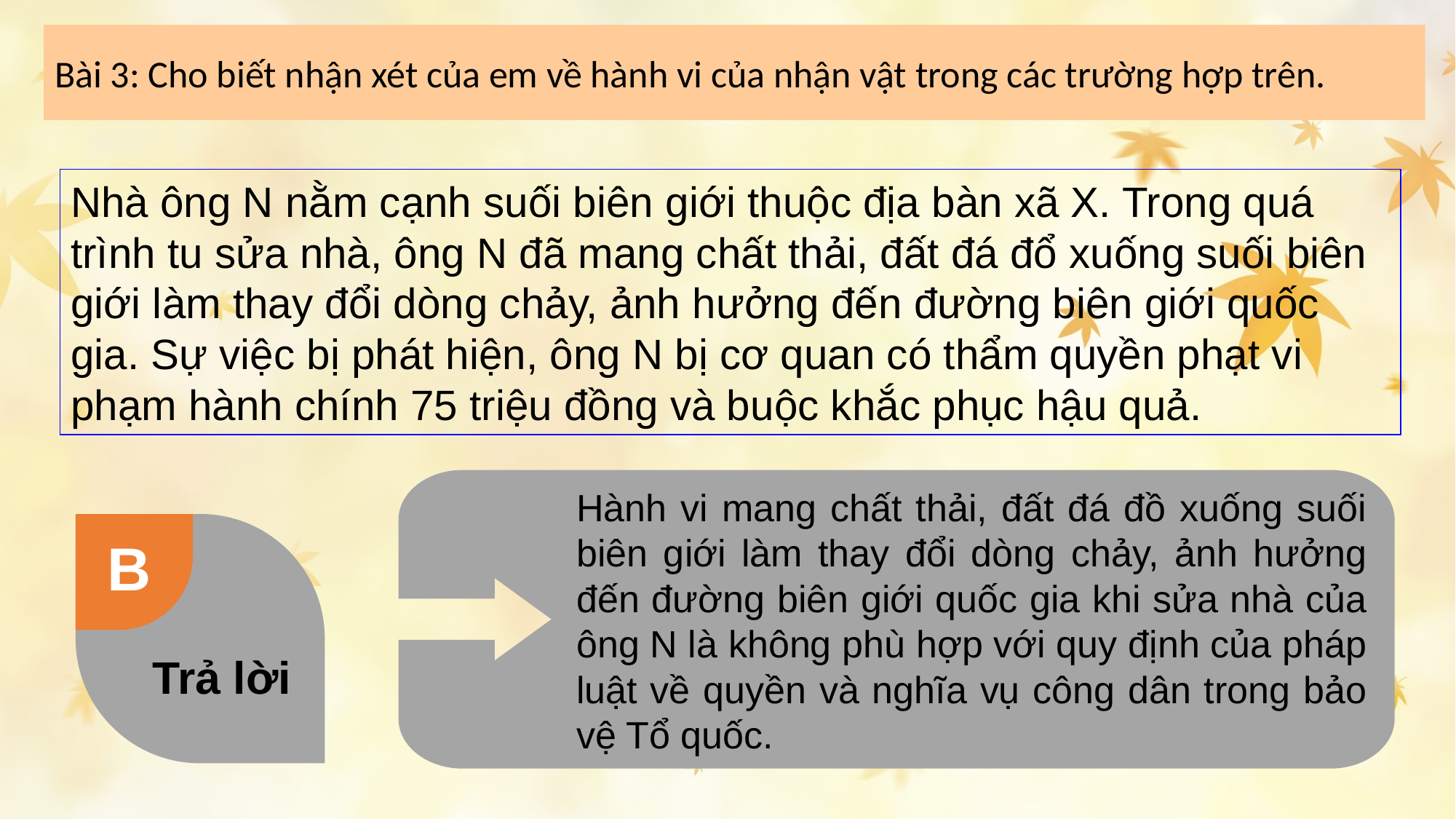

Bài 3: Cho biết nhận xét của em về hành vi của nhận vật trong các trường hợp trên.
Nhà ông N nằm cạnh suối biên giới thuộc địa bàn xã X. Trong quá trình tu sửa nhà, ông N đã mang chất thải, đất đá đổ xuống suối biên giới làm thay đổi dòng chảy, ảnh hưởng đến đường biên giới quốc gia. Sự việc bị phát hiện, ông N bị cơ quan có thẩm quyền phạt vi phạm hành chính 75 triệu đồng và buộc khắc phục hậu quả.

Hành vi mang chất thải, đất đá đồ xuống suối biên giới làm thay đổi dòng chảy, ảnh hưởng đến đường biên giới quốc gia khi sửa nhà của ông N là không phù hợp với quy định của pháp luật về quyền và nghĩa vụ công dân trong bảo vệ Tổ quốc.

B
Trả lời